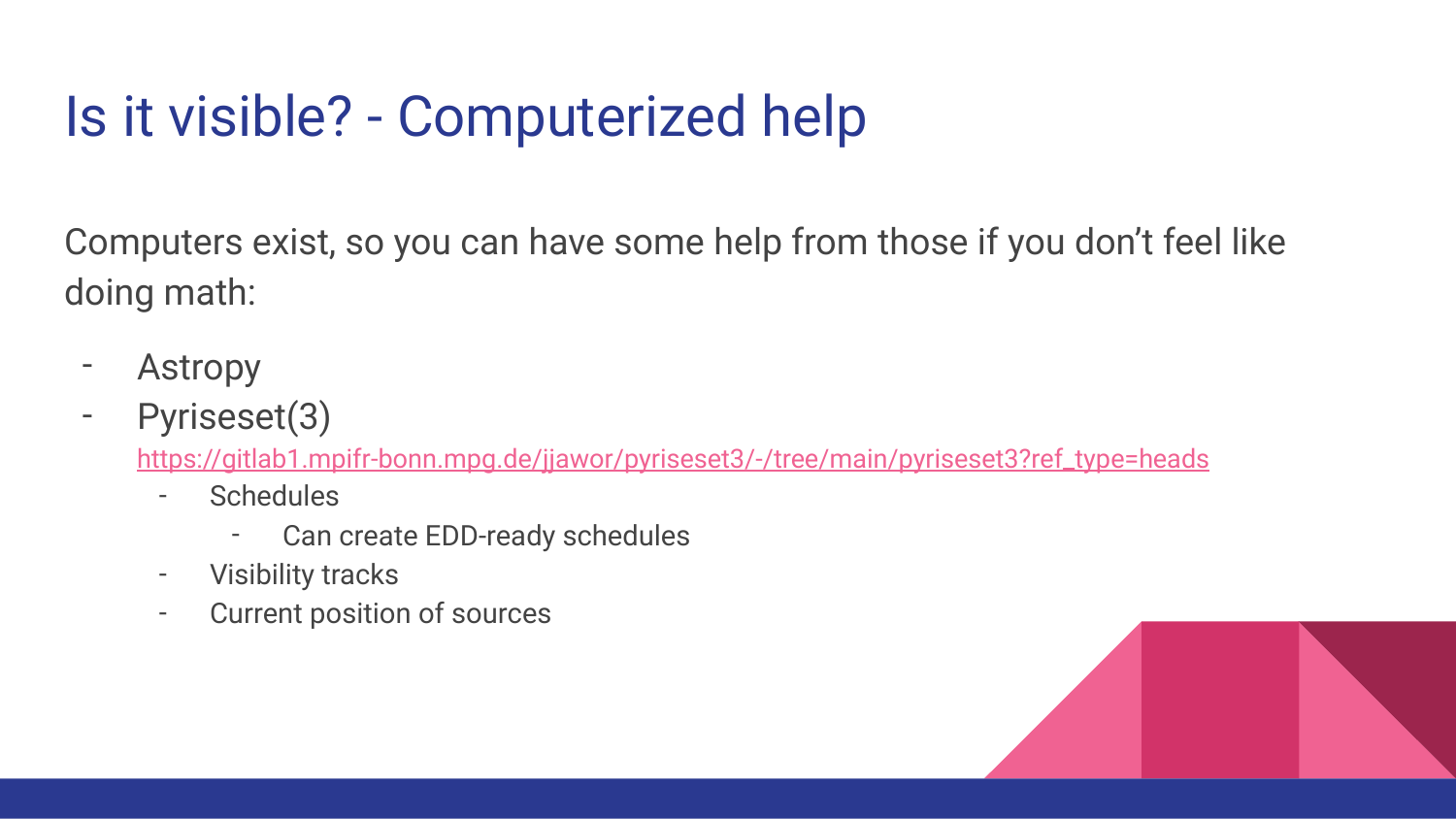

# Is it visible? - Computerized help
Computers exist, so you can have some help from those if you don’t feel like doing math:
Astropy
Pyriseset(3)  https://gitlab1.mpifr-bonn.mpg.de/jjawor/pyriseset3/-/tree/main/pyriseset3?ref_type=heads
Schedules
Can create EDD-ready schedules
Visibility tracks
Current position of sources